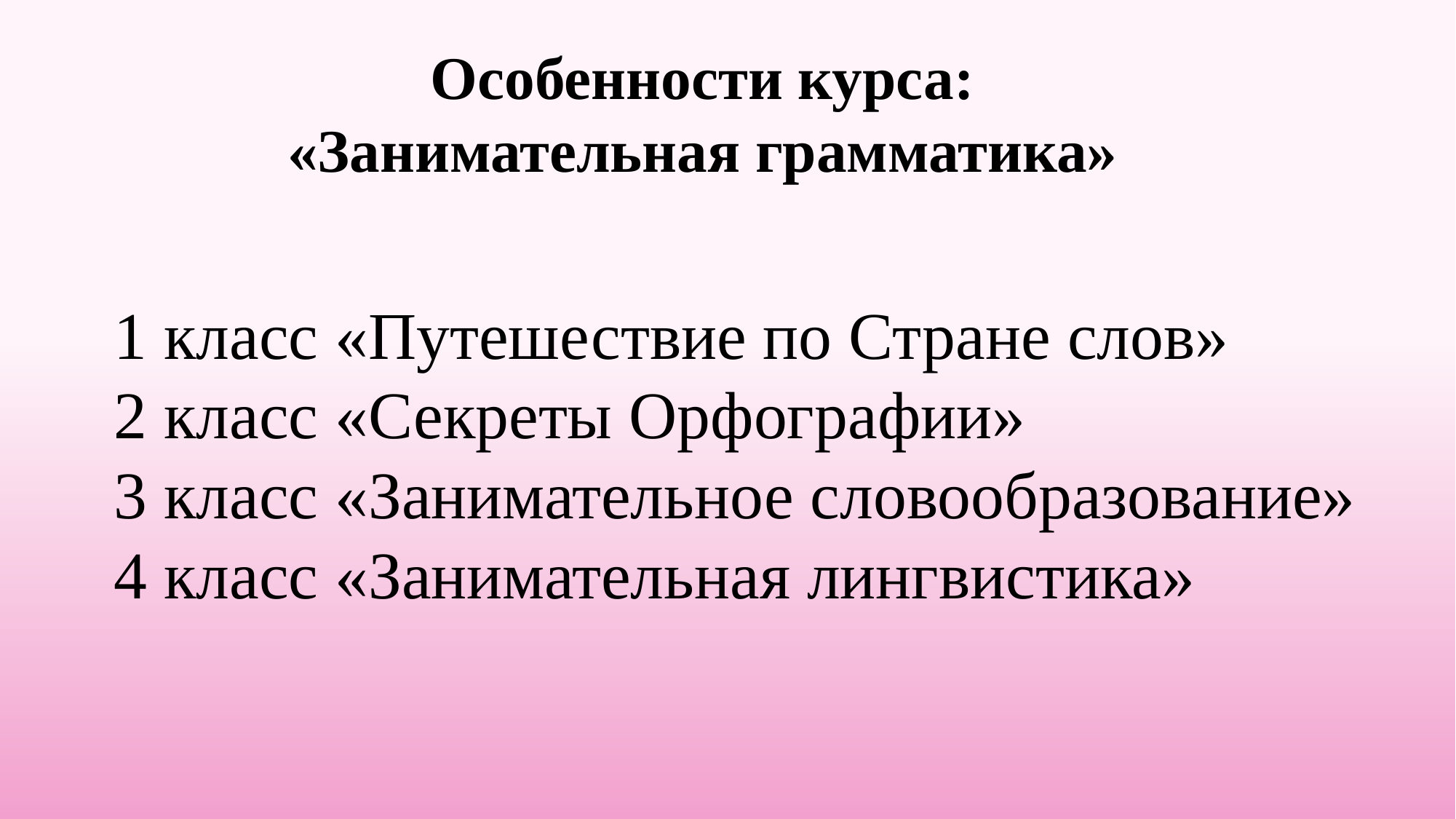

Особенности курса:
«Занимательная грамматика»
1 класс «Путешествие по Стране слов»
2 класс «Секреты Орфографии»
3 класс «Занимательное словообразование»
4 класс «Занимательная лингвистика»